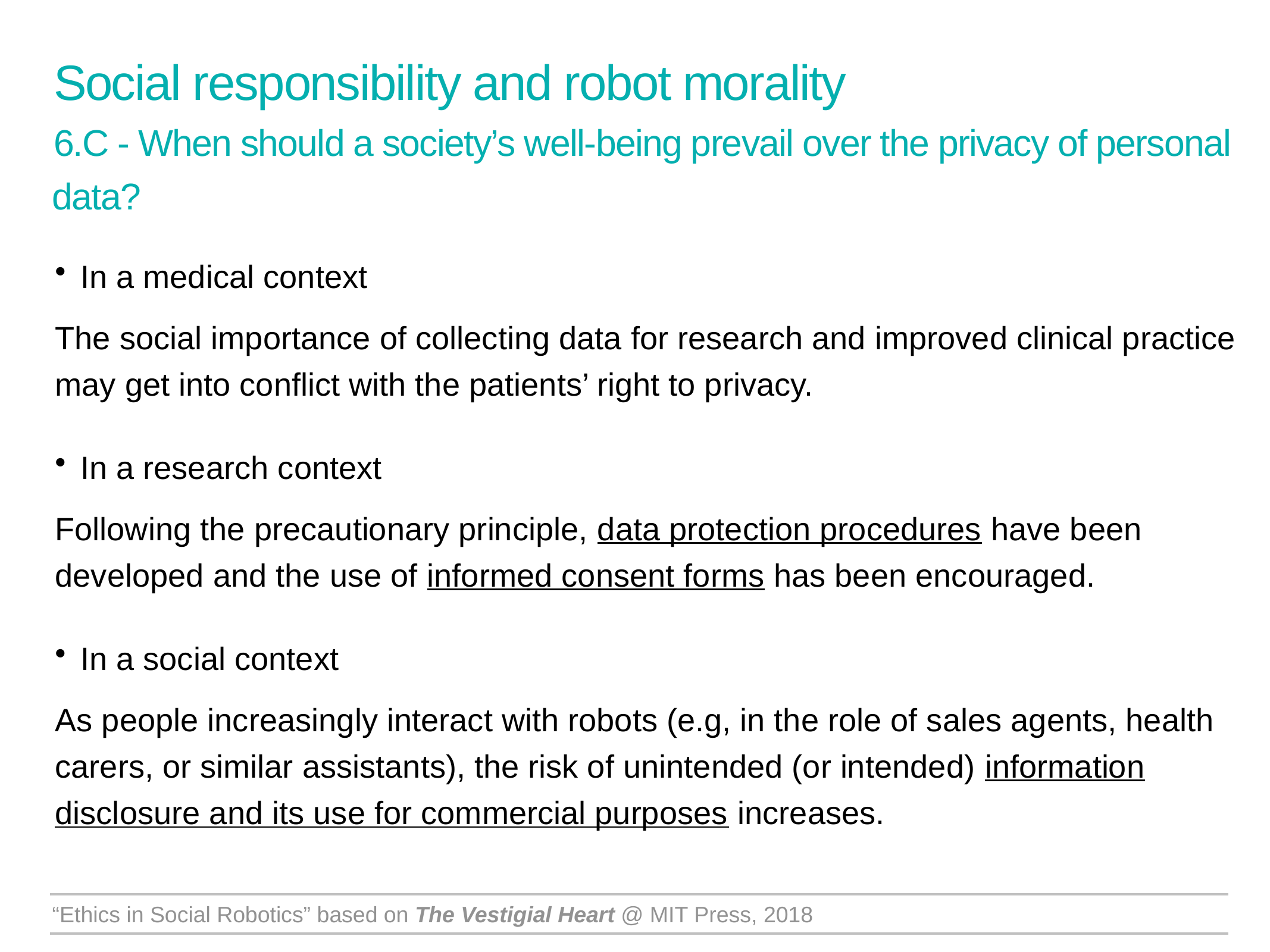

Social responsibility and robot morality
6.C - When should a society’s well-being prevail over the privacy of personal data?
In a medical context
The social importance of collecting data for research and improved clinical practice may get into conflict with the patients’ right to privacy.
In a research context
Following the precautionary principle, data protection procedures have been developed and the use of informed consent forms has been encouraged.
In a social context
As people increasingly interact with robots (e.g, in the role of sales agents, health carers, or similar assistants), the risk of unintended (or intended) information disclosure and its use for commercial purposes increases.